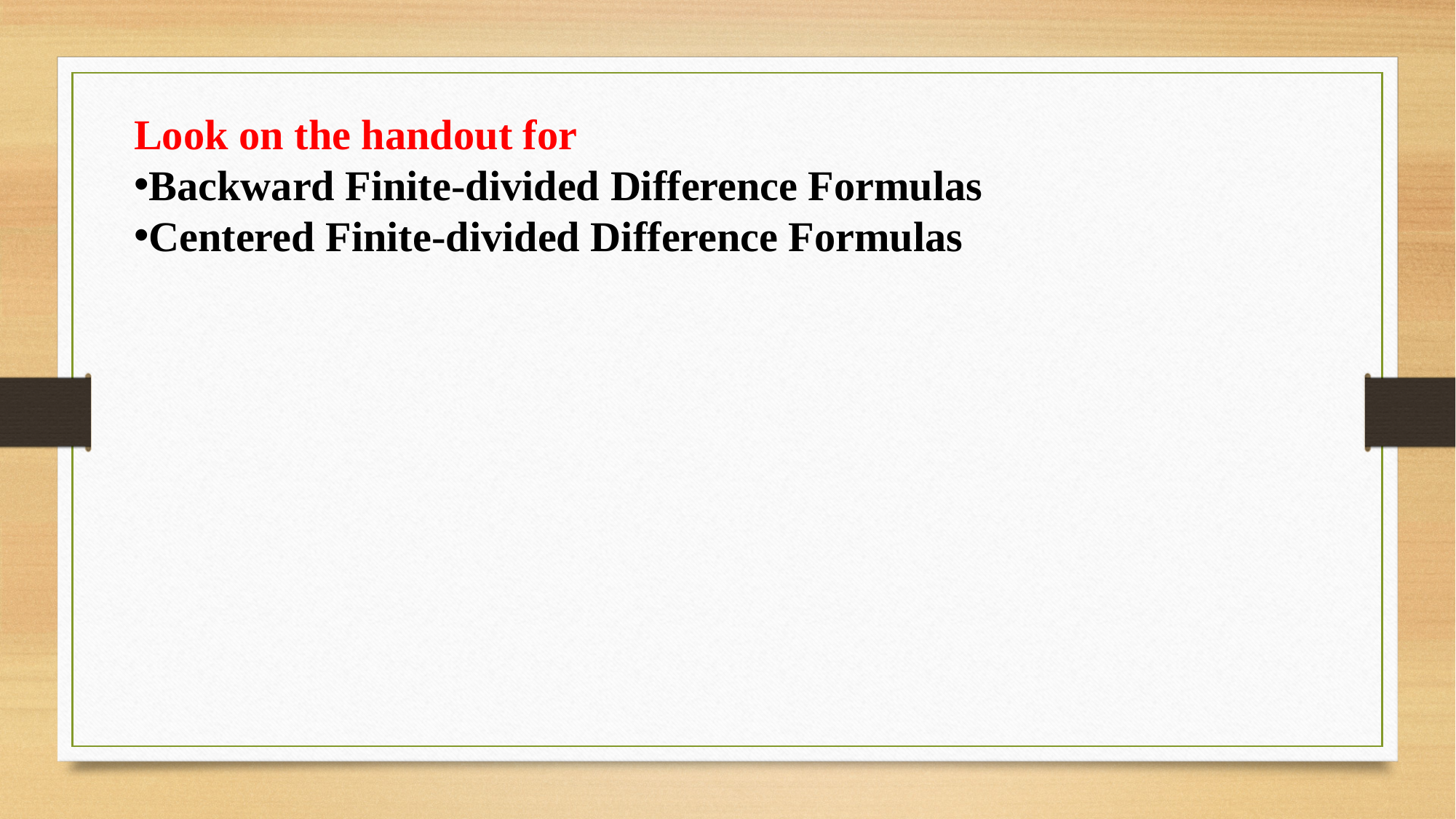

Look on the handout for
Backward Finite-divided Difference Formulas
Centered Finite-divided Difference Formulas